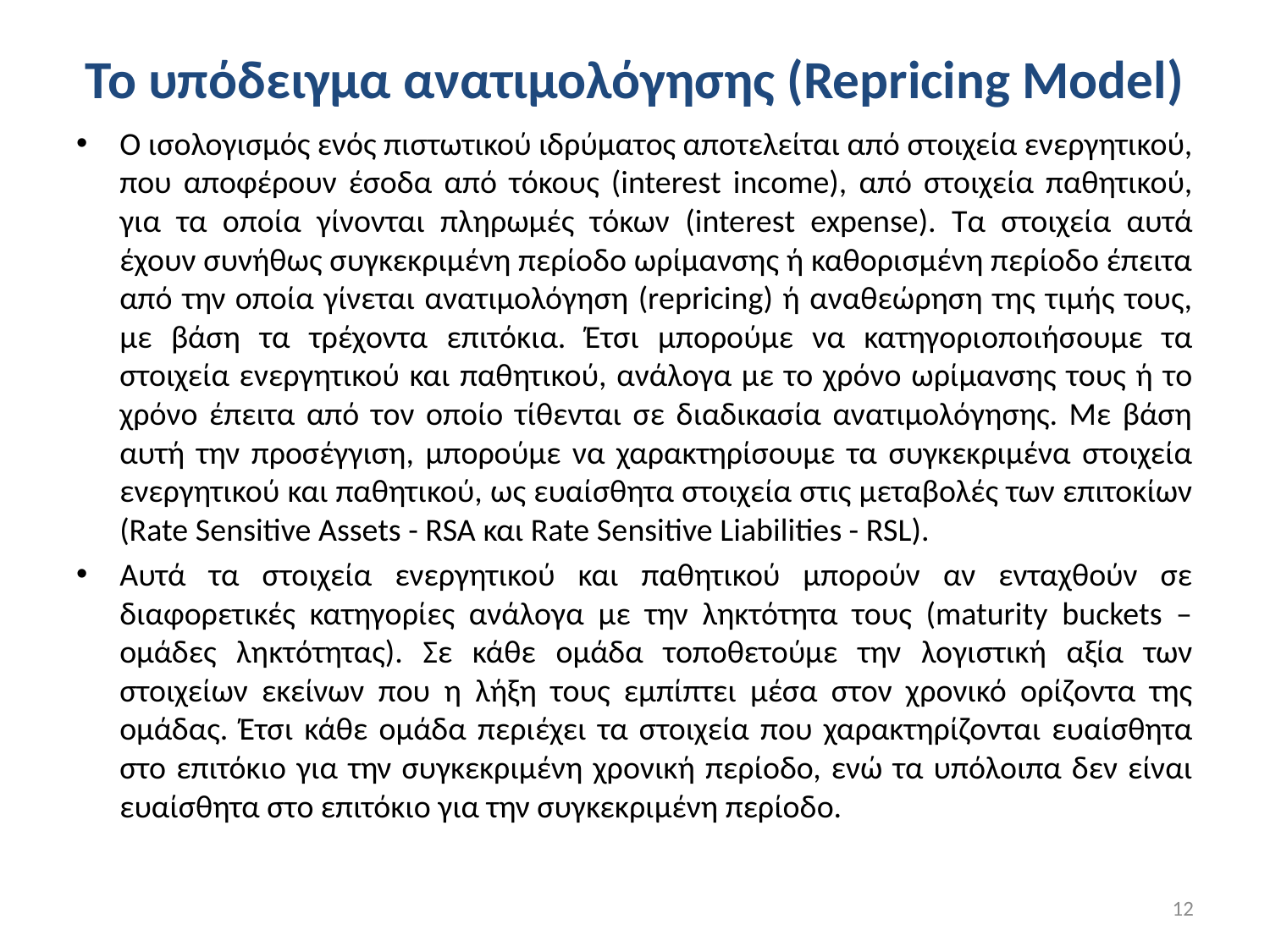

# Το υπόδειγμα ανατιμολόγησης (Repricing Model)
Ο ισολογισμός ενός πιστωτικού ιδρύματος αποτελείται από στοιχεία ενεργητικού, που αποφέρουν έσοδα από τόκους (interest income), από στοιχεία παθητικού, για τα οποία γίνονται πληρωμές τόκων (interest expense). Τα στοιχεία αυτά έχουν συνήθως συγκεκριμένη περίοδο ωρίμανσης ή καθορισμένη περίοδο έπειτα από την οποία γίνεται ανατιμολόγηση (repricing) ή αναθεώρηση της τιμής τους, με βάση τα τρέχοντα επιτόκια. Έτσι μπορούμε να κατηγοριοποιήσουμε τα στοιχεία ενεργητικού και παθητικού, ανάλογα με το χρόνο ωρίμανσης τους ή το χρόνο έπειτα από τον οποίο τίθενται σε διαδικασία ανατιμολόγησης. Με βάση αυτή την προσέγγιση, μπορούμε να χαρακτηρίσουμε τα συγκεκριμένα στοιχεία ενεργητικού και παθητικού, ως ευαίσθητα στοιχεία στις μεταβολές των επιτοκίων (Rate Sensitive Assets - RSA και Rate Sensitive Liabilities - RSL).
Αυτά τα στοιχεία ενεργητικού και παθητικού μπορούν αν ενταχθούν σε διαφορετικές κατηγορίες ανάλογα με την ληκτότητα τους (maturity buckets – ομάδες ληκτότητας). Σε κάθε ομάδα τοποθετούμε την λογιστική αξία των στοιχείων εκείνων που η λήξη τους εμπίπτει μέσα στον χρονικό ορίζοντα της ομάδας. Έτσι κάθε ομάδα περιέχει τα στοιχεία που χαρακτηρίζονται ευαίσθητα στο επιτόκιο για την συγκεκριμένη χρονική περίοδο, ενώ τα υπόλοιπα δεν είναι ευαίσθητα στο επιτόκιο για την συγκεκριμένη περίοδο.
12